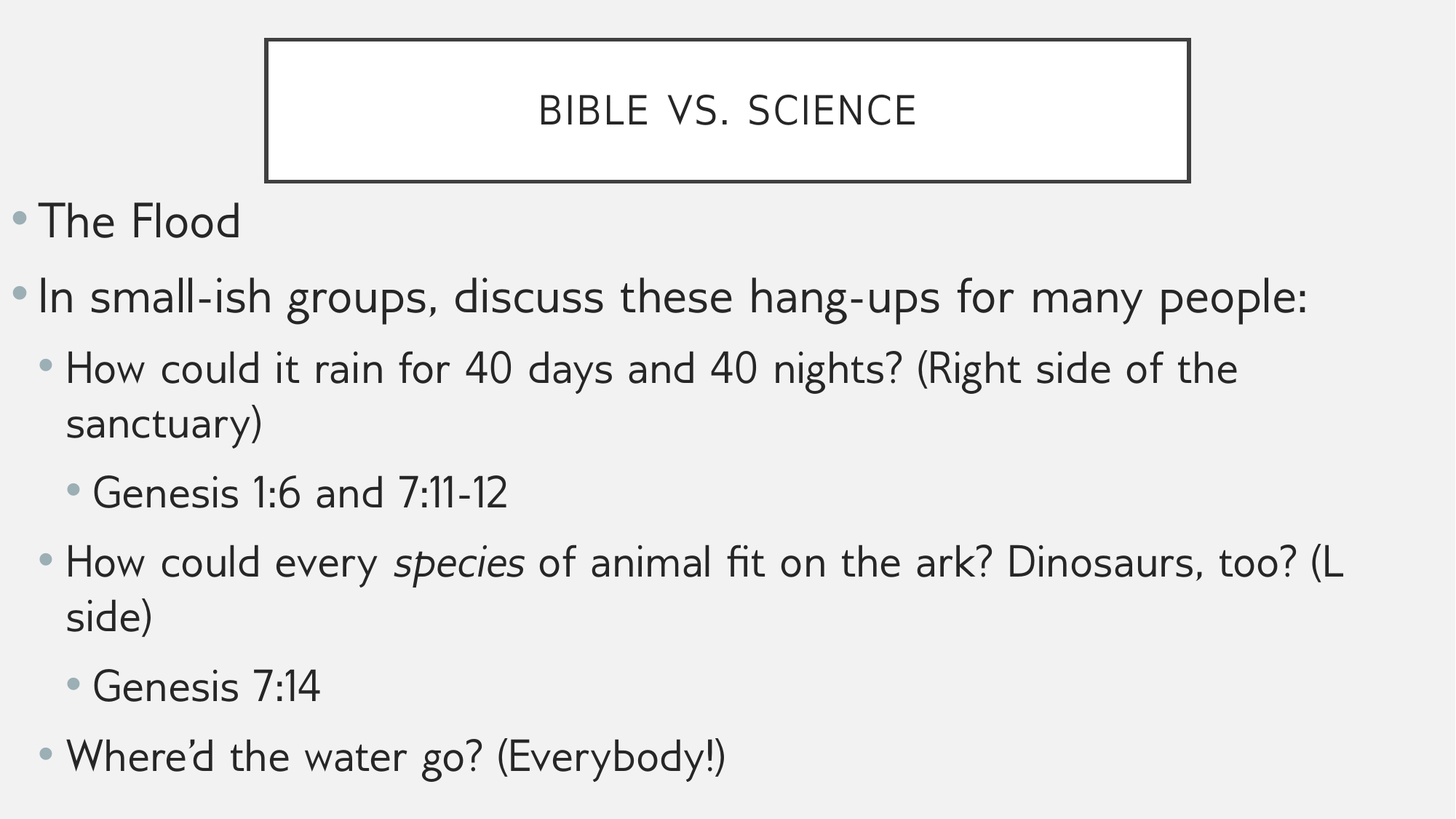

Bible vs. Science
The Flood
In small-ish groups, discuss these hang-ups for many people:
How could it rain for 40 days and 40 nights? (Right side of the sanctuary)
Genesis 1:6 and 7:11-12
How could every species of animal fit on the ark? Dinosaurs, too? (L side)
Genesis 7:14
Where’d the water go? (Everybody!)